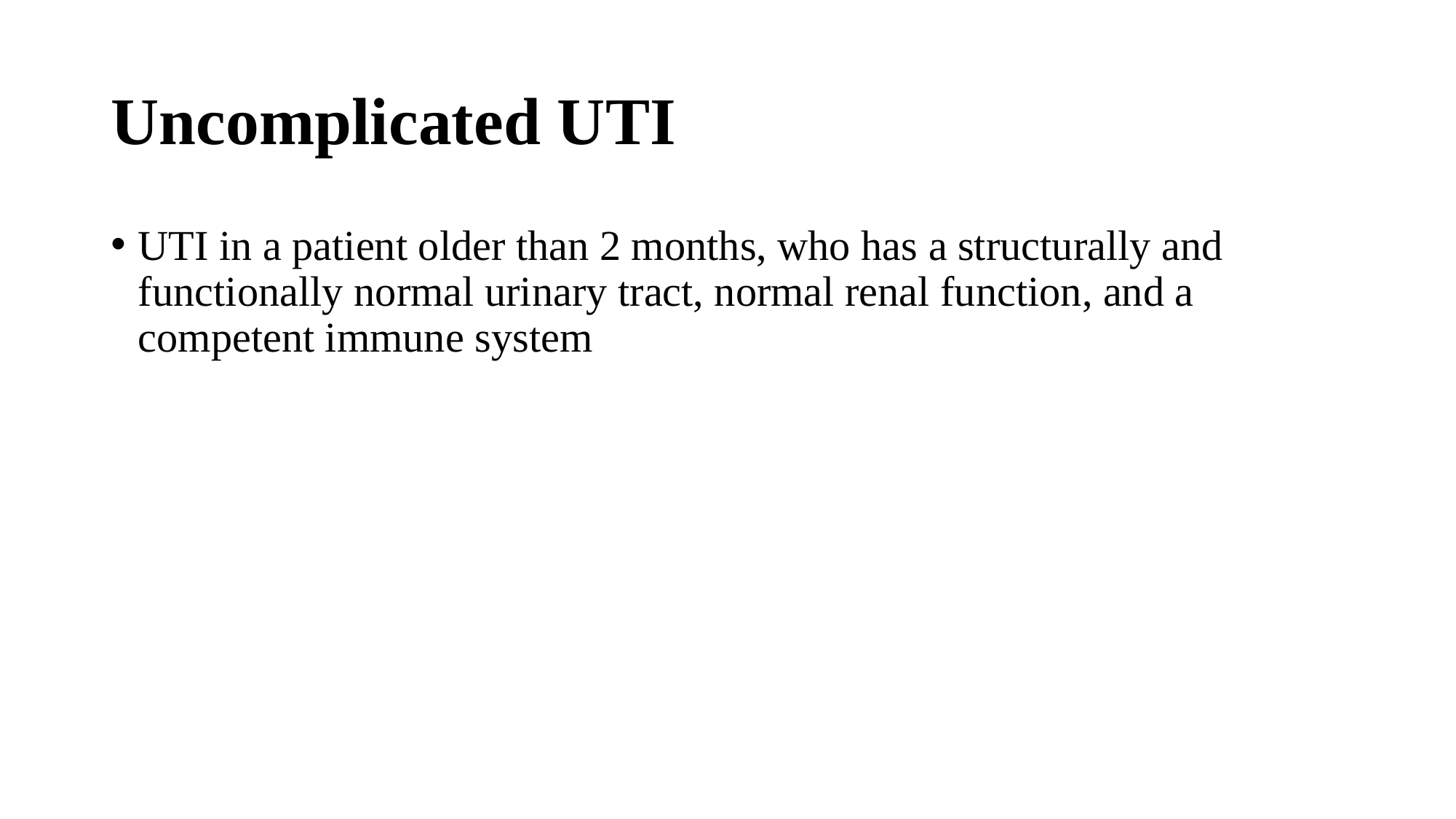

# Uncomplicated UTI
UTI in a patient older than 2 months, who has a structurally and functionally normal urinary tract, normal renal function, and a competent immune system